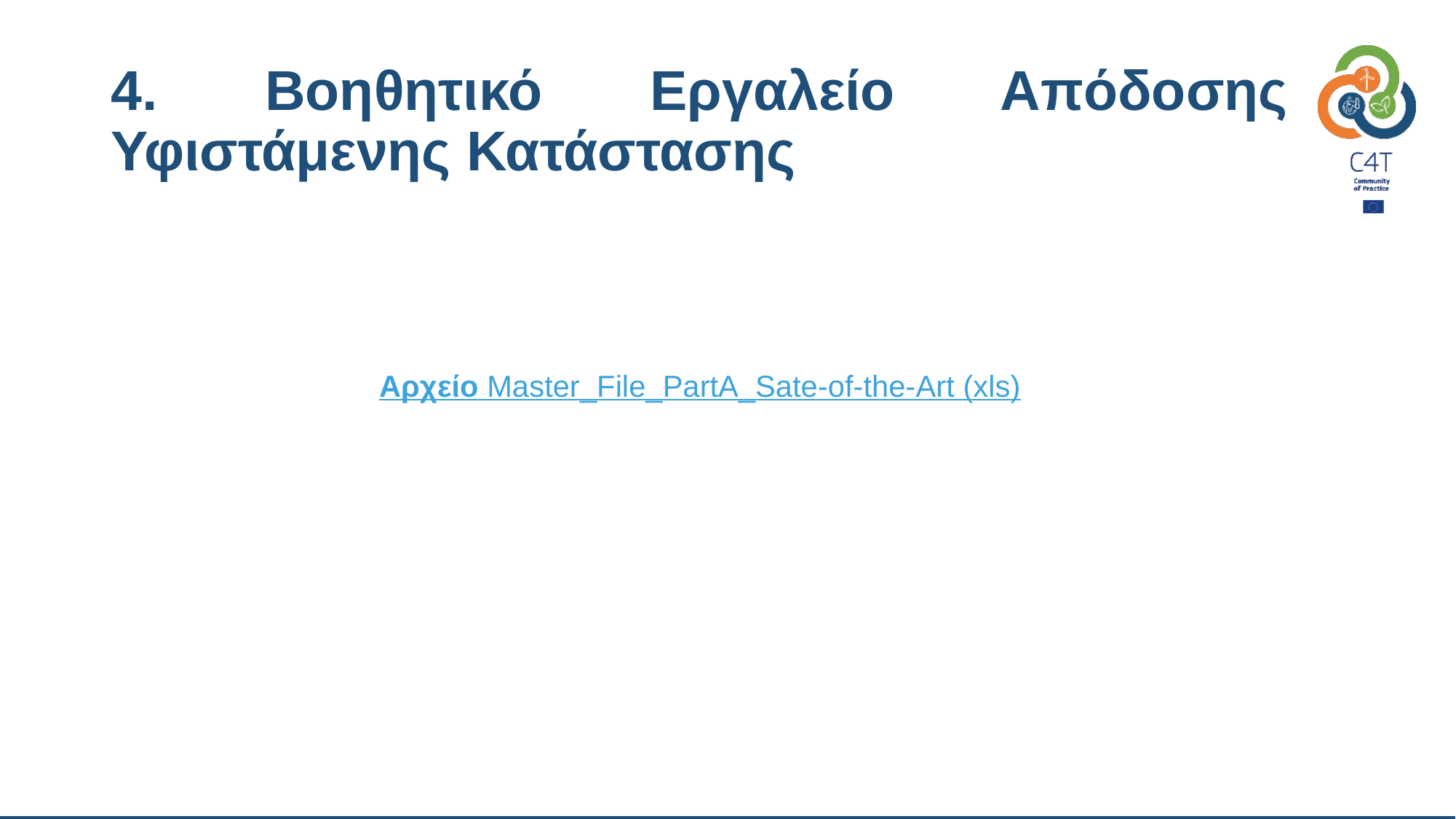

# 4. Βοηθητικό Εργαλείο Απόδοσης Υφιστάμενης Κατάστασης

Αρχείο Master_File_PartA_Sate-of-the-Art (xls)